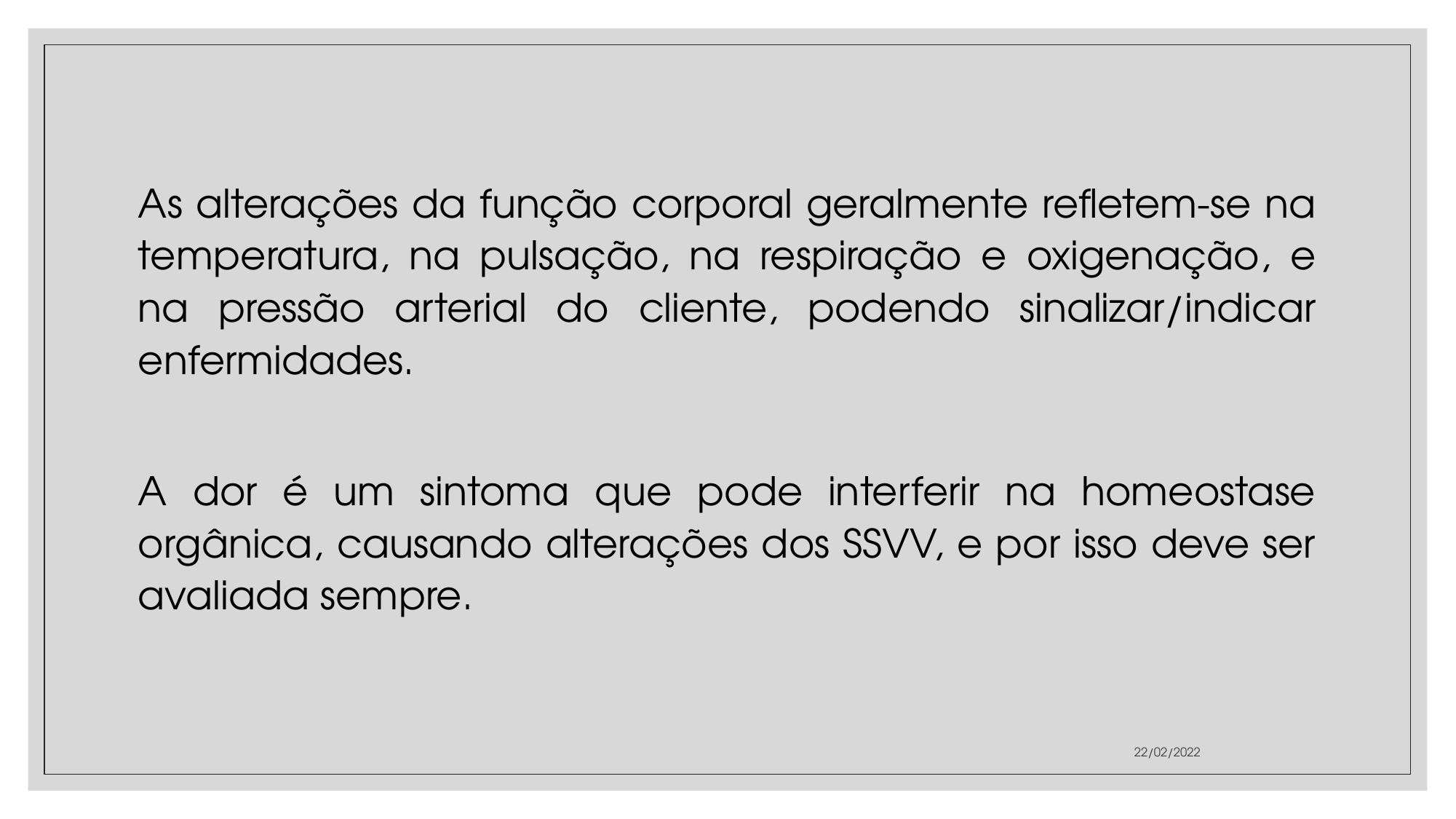

As alterações da função corporal geralmente refletem-se na temperatura, na pulsação, na respiração e oxigenação, e na pressão arterial do cliente, podendo sinalizar/indicar enfermidades.

A dor é um sintoma que pode interferir na homeostase orgânica, causando alterações dos SSVV, e por isso deve ser avaliada sempre.
22/02/2022